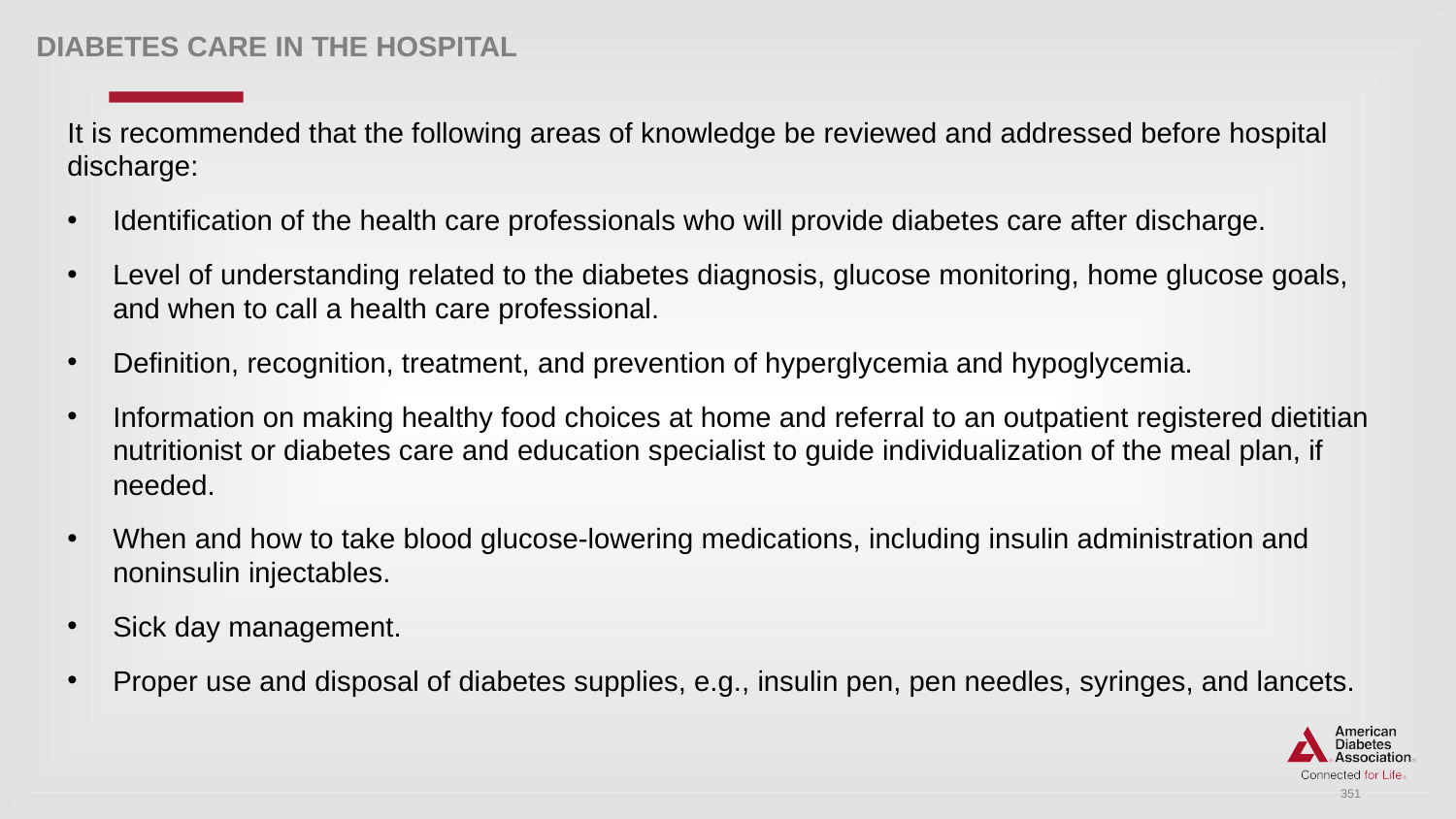

Diabetes care in the hospital
It is recommended that the following areas of knowledge be reviewed and addressed before hospital discharge:
Identification of the health care professionals who will provide diabetes care after discharge.
Level of understanding related to the diabetes diagnosis, glucose monitoring, home glucose goals, and when to call a health care professional.
Definition, recognition, treatment, and prevention of hyperglycemia and hypoglycemia.
Information on making healthy food choices at home and referral to an outpatient registered dietitian nutritionist or diabetes care and education specialist to guide individualization of the meal plan, if needed.
When and how to take blood glucose-lowering medications, including insulin administration and noninsulin injectables.
Sick day management.
Proper use and disposal of diabetes supplies, e.g., insulin pen, pen needles, syringes, and lancets.